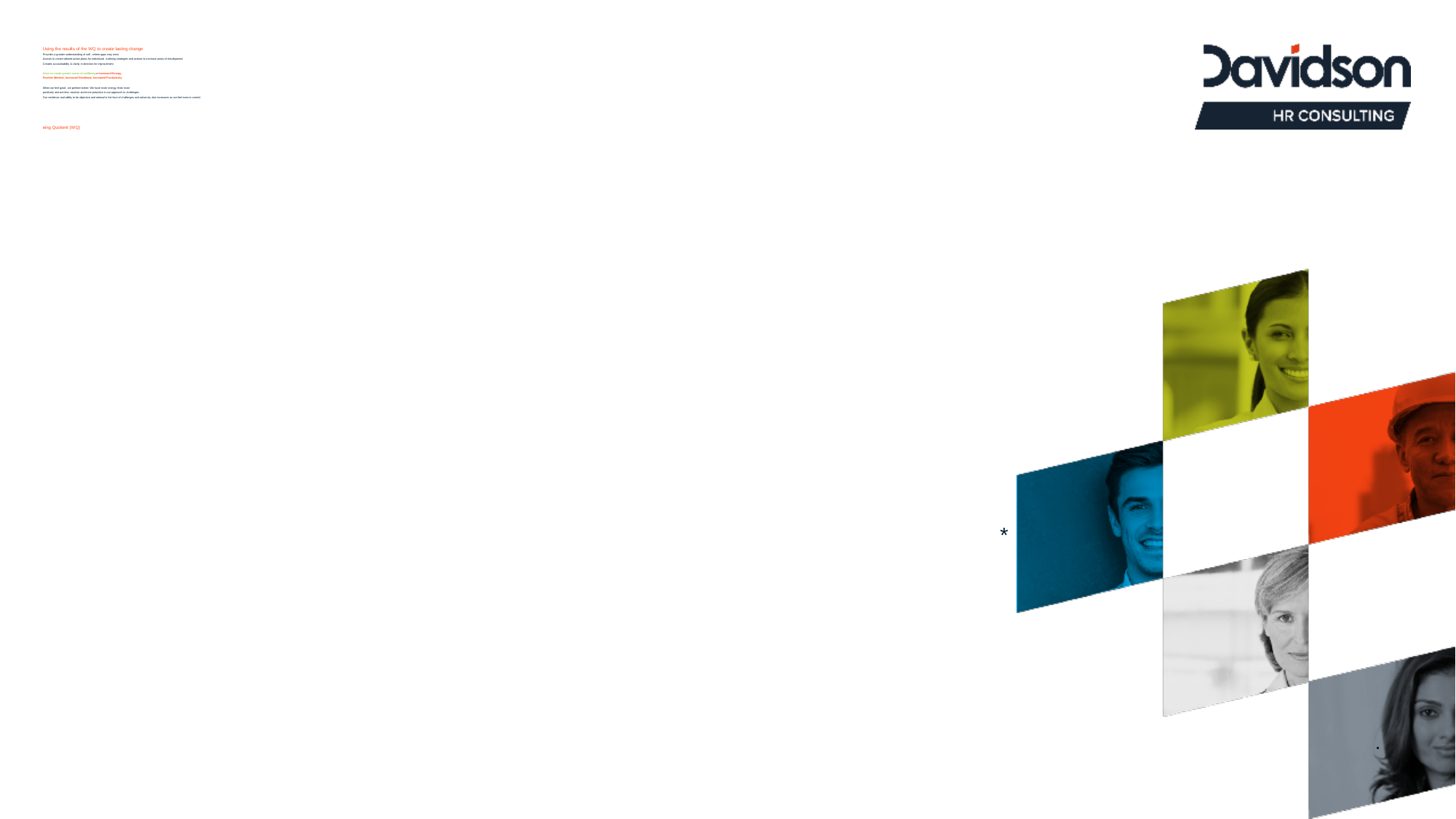

# Using the results of the WQ to create lasting change Provides a greater understanding of self , where gaps may exist Assists to create tailored action plans for individuals  outlining strategies and actions to increase areas of development Creates accountability & clarity in direction for improvement Aims to create greater sense of wellbeing = Increased Energy, Positive Mindset, Increased Resilience, Increased Productivity When we feel good , we perform better. We have more energy, think more positively and are less reactive and more proactive in our approach to challenges. Our resilience and ability to be objective and rational in the face of challenges and adversity also increases as we feel more in control. eing Quotient (WQ)
*
.